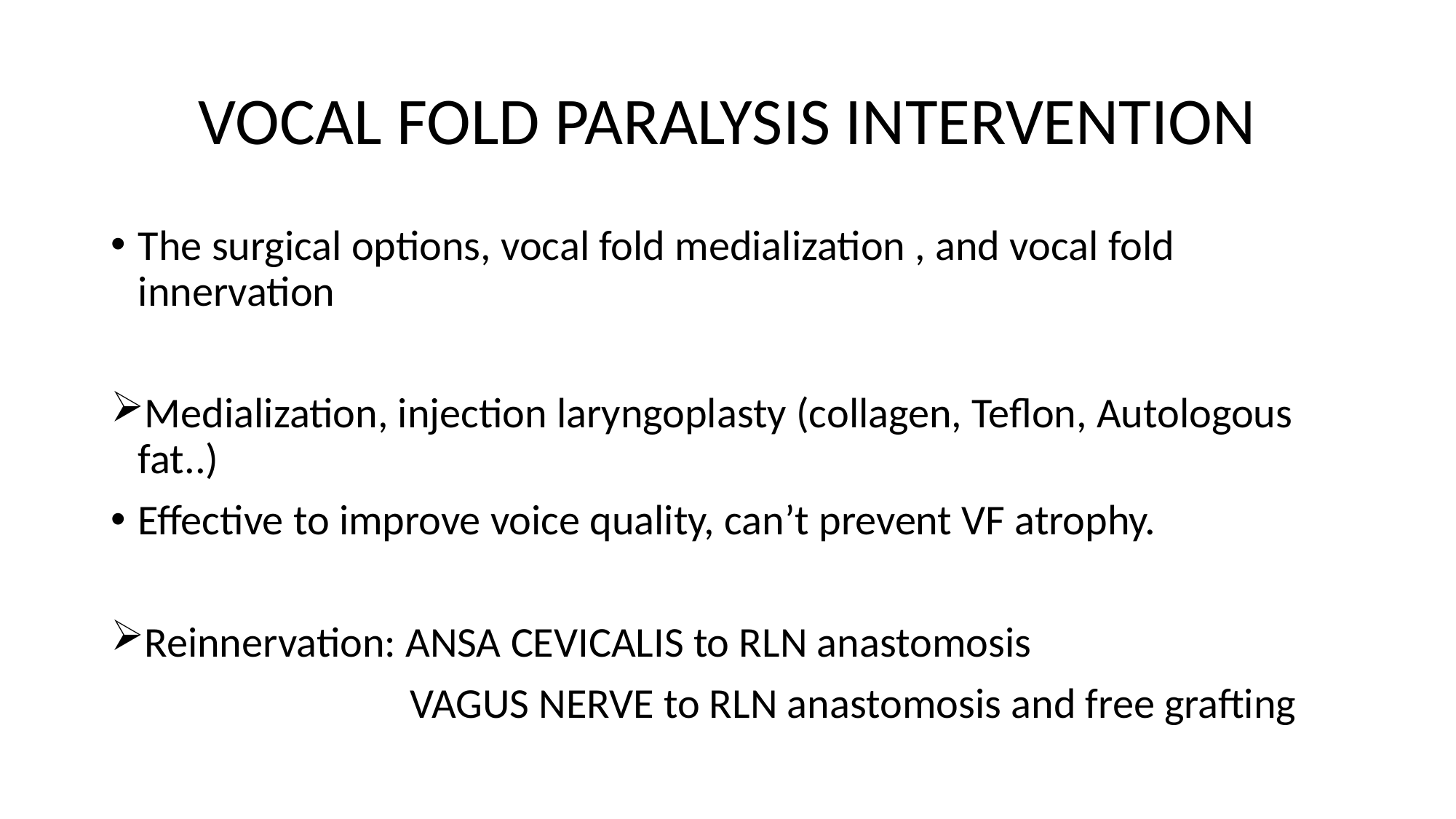

# VOCAL FOLD PARALYSIS INTERVENTION
The surgical options, vocal fold medialization , and vocal fold innervation

Medialization, injection laryngoplasty (collagen, Teflon, Autologous fat..)
Effective to improve voice quality, can’t prevent VF atrophy.

Reinnervation: ANSA CEVICALIS to RLN anastomosis
                               VAGUS NERVE to RLN anastomosis and free grafting